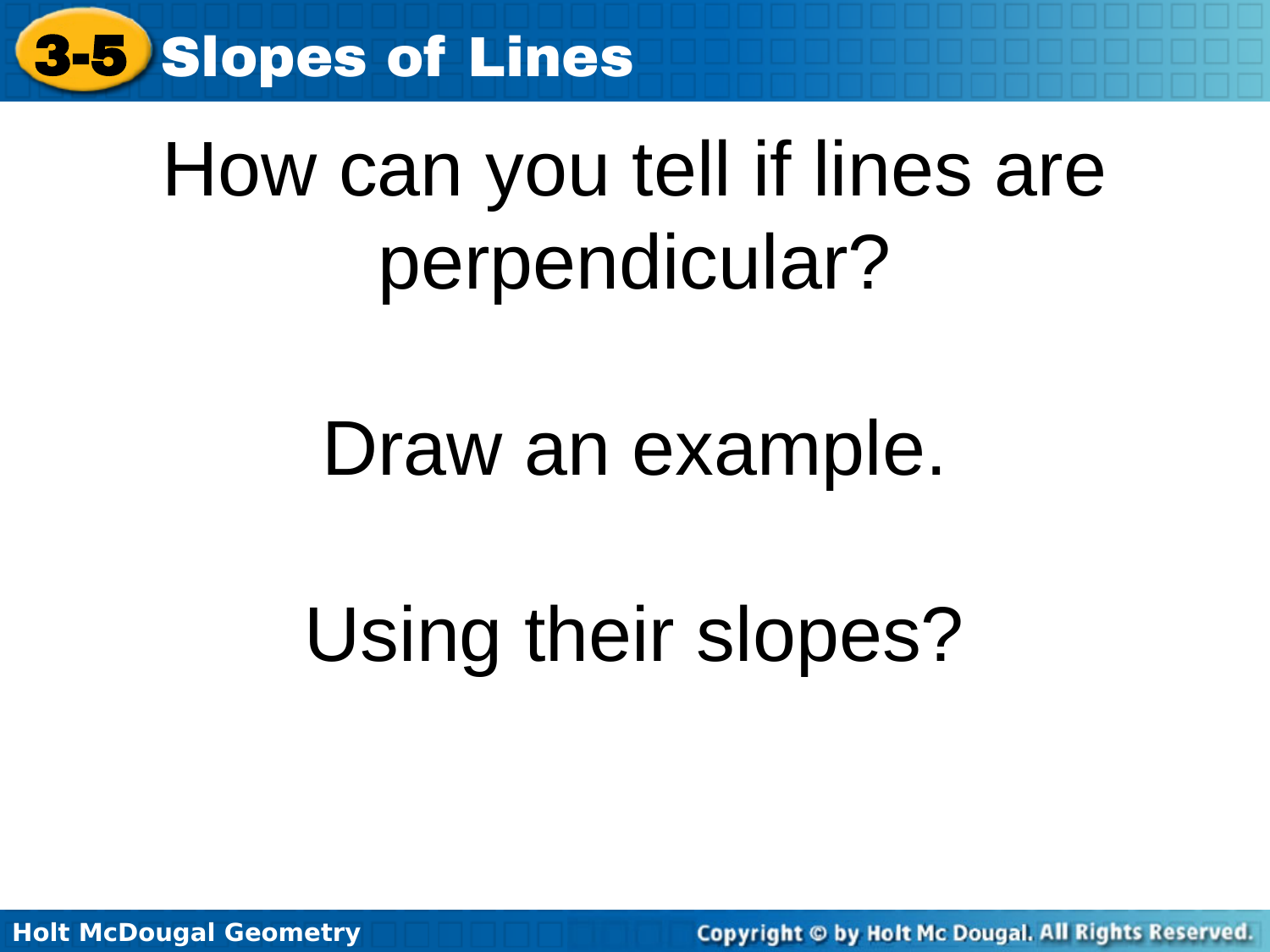

# How can you tell if lines are perpendicular? Draw an example. Using their slopes?